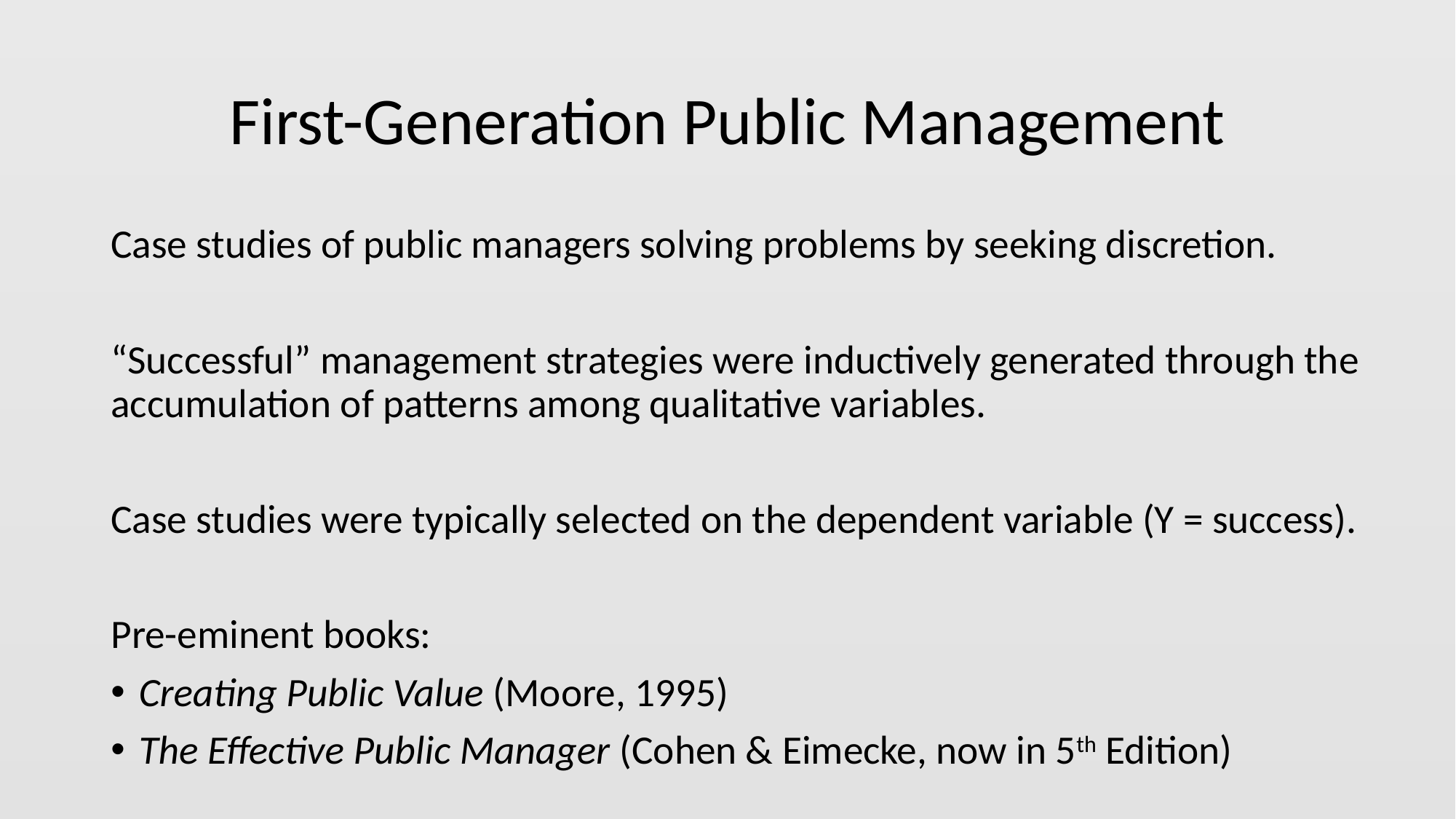

# First-Generation Public Management
Case studies of public managers solving problems by seeking discretion.

“Successful” management strategies were inductively generated through the accumulation of patterns among qualitative variables.

Case studies were typically selected on the dependent variable (Y = success).

Pre-eminent books:
Creating Public Value (Moore, 1995)
The Effective Public Manager (Cohen & Eimecke, now in 5th Edition)